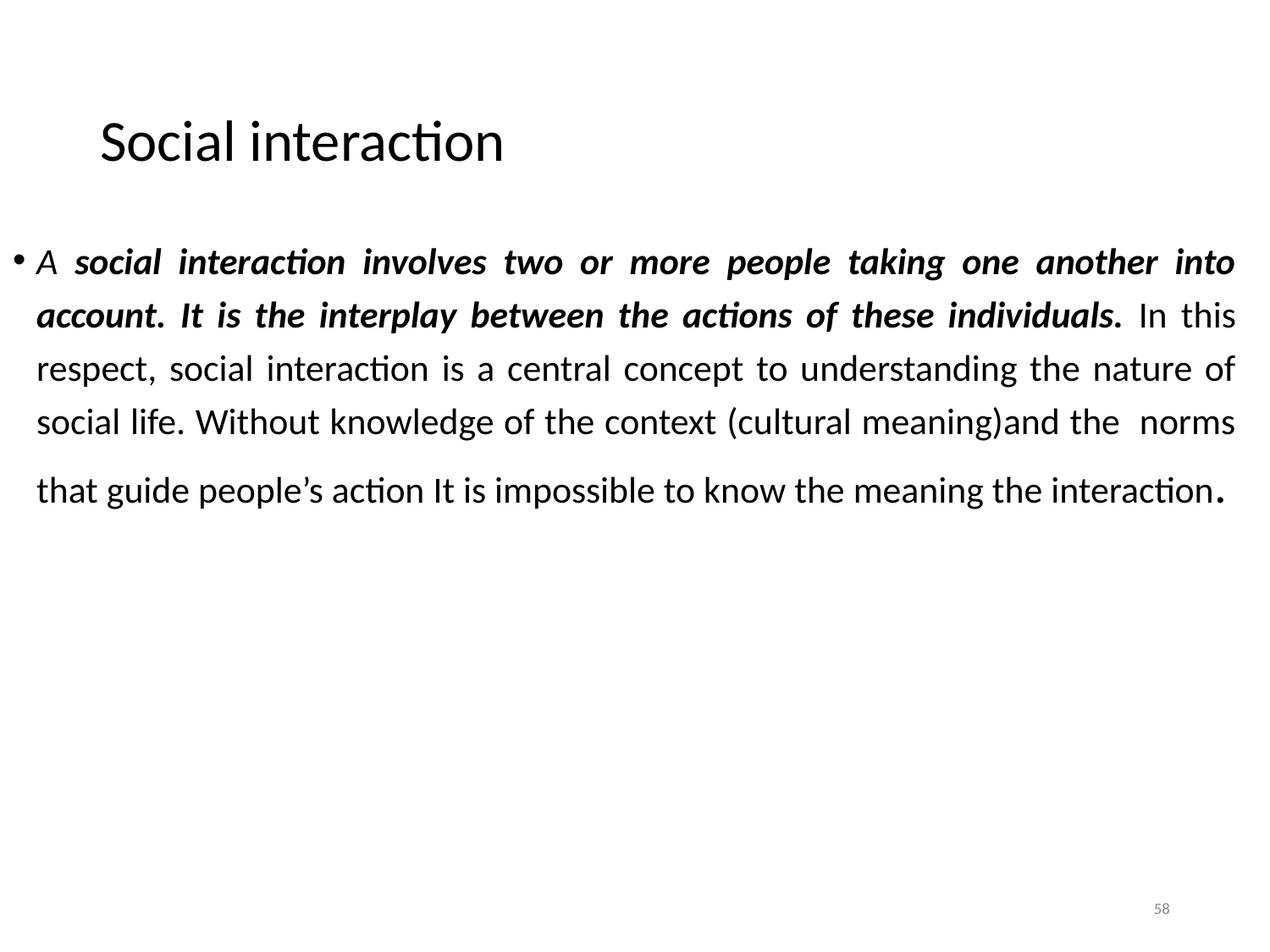

# Social interaction
A social interaction involves two or more people taking one another into account. It is the interplay between the actions of these individuals. In this respect, social interaction is a central concept to understanding the nature of social life. Without knowledge of the context (cultural meaning)and the  norms that guide people’s action It is impossible to know the meaning the interaction.
58